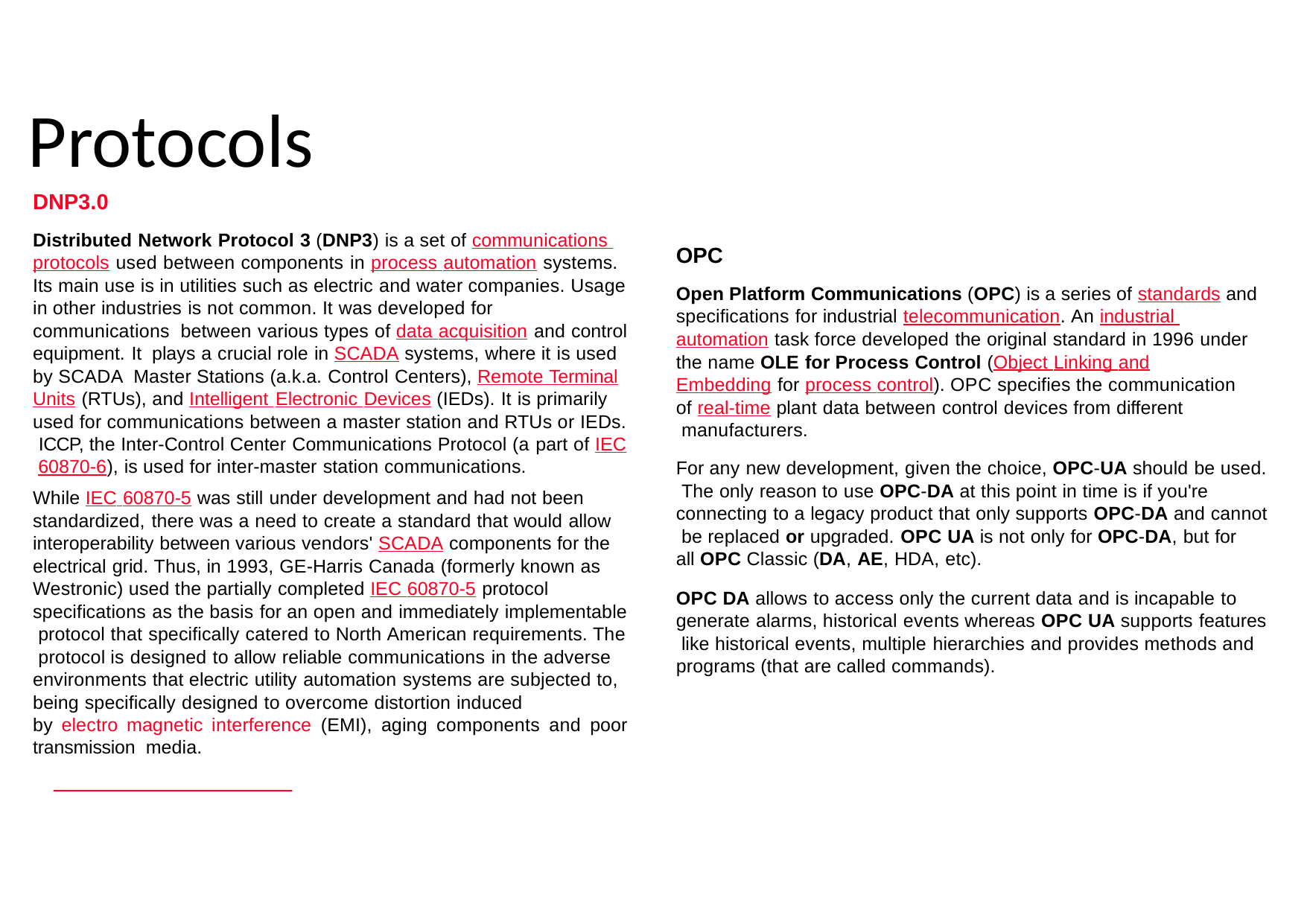

# Protocols
DNP3.0
Distributed Network Protocol 3 (DNP3) is a set of communications  protocols used between components in process automation systems.  Its main use is in utilities such as electric and water companies. Usage  in other industries is not common. It was developed for communications  between various types of data acquisition and control equipment. It  plays a crucial role in SCADA systems, where it is used by SCADA  Master Stations (a.k.a. Control Centers), Remote Terminal
Units (RTUs), and Intelligent Electronic Devices (IEDs). It is primarily
used for communications between a master station and RTUs or IEDs.  ICCP, the Inter-Control Center Communications Protocol (a part of IEC  60870-6), is used for inter-master station communications.
While IEC 60870-5 was still under development and had not been  standardized, there was a need to create a standard that would allow  interoperability between various vendors' SCADA components for the  electrical grid. Thus, in 1993, GE-Harris Canada (formerly known as  Westronic) used the partially completed IEC 60870-5 protocol  specifications as the basis for an open and immediately implementable  protocol that specifically catered to North American requirements. The  protocol is designed to allow reliable communications in the adverse  environments that electric utility automation systems are subjected to,  being specifically designed to overcome distortion induced
by electro magnetic interference (EMI), aging components and poor transmission  media.
OPC
Open Platform Communications (OPC) is a series of standards and  specifications for industrial telecommunication. An industrial  automation task force developed the original standard in 1996 under  the name OLE for Process Control (Object Linking and
Embedding for process control). OPC specifies the communication
of real-time plant data between control devices from different  manufacturers.
For any new development, given the choice, OPC-UA should be used.  The only reason to use OPC-DA at this point in time is if you're  connecting to a legacy product that only supports OPC-DA and cannot  be replaced or upgraded. OPC UA is not only for OPC-DA, but for
all OPC Classic (DA, AE, HDA, etc).
OPC DA allows to access only the current data and is incapable to  generate alarms, historical events whereas OPC UA supports features  like historical events, multiple hierarchies and provides methods and  programs (that are called commands).